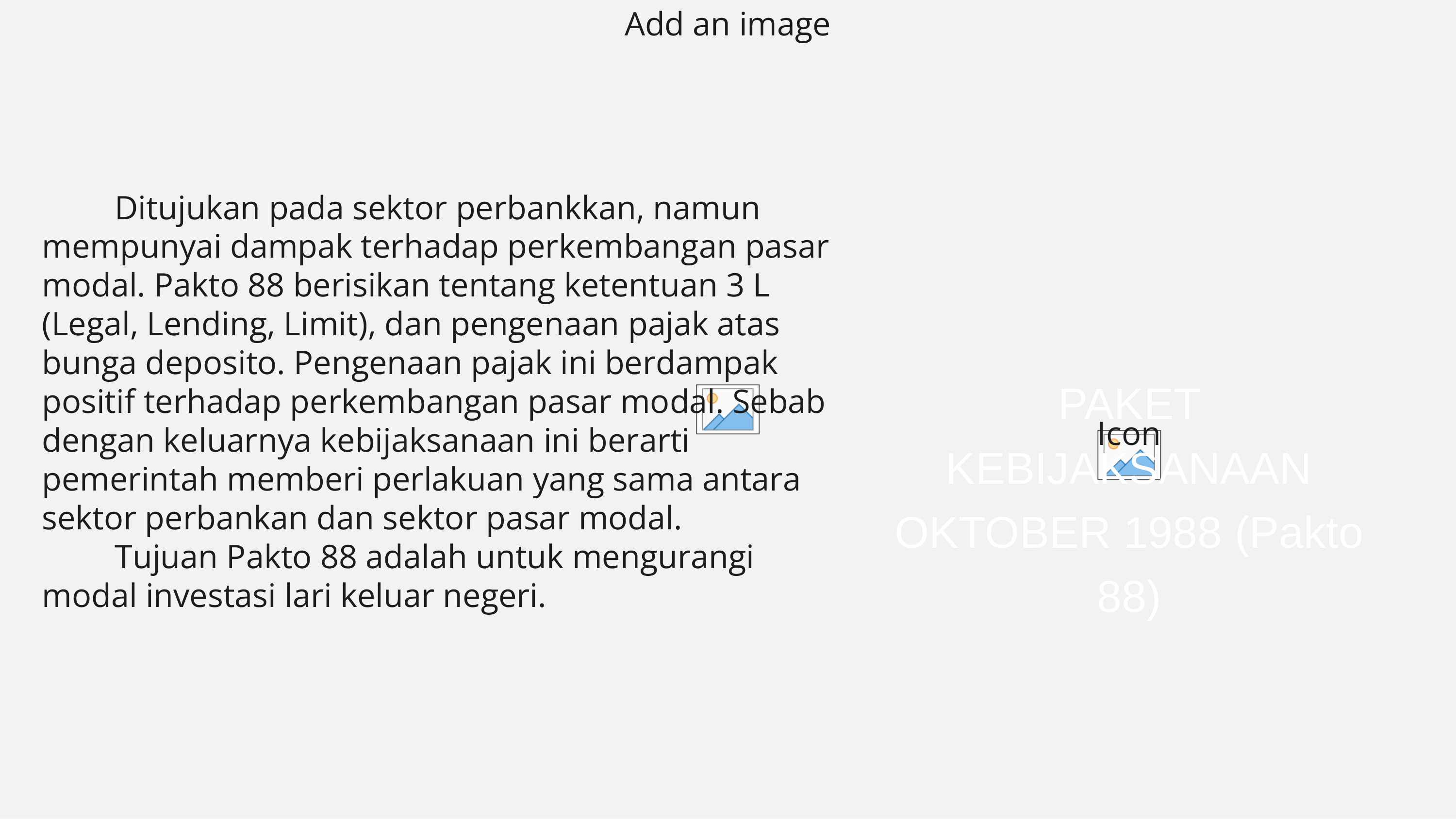

Ditujukan pada sektor perbankkan, namun mempunyai dampak terhadap perkembangan pasar modal. Pakto 88 berisikan tentang ketentuan 3 L (Legal, Lending, Limit), dan pengenaan pajak atas bunga deposito. Pengenaan pajak ini berdampak positif terhadap perkembangan pasar modal. Sebab dengan keluarnya kebijaksanaan ini berarti pemerintah memberi perlakuan yang sama antara sektor perbankan dan sektor pasar modal.
	Tujuan Pakto 88 adalah untuk mengurangi modal investasi lari keluar negeri.

PAKET KEBIJAKSANAAN OKTOBER 1988 (Pakto 88)